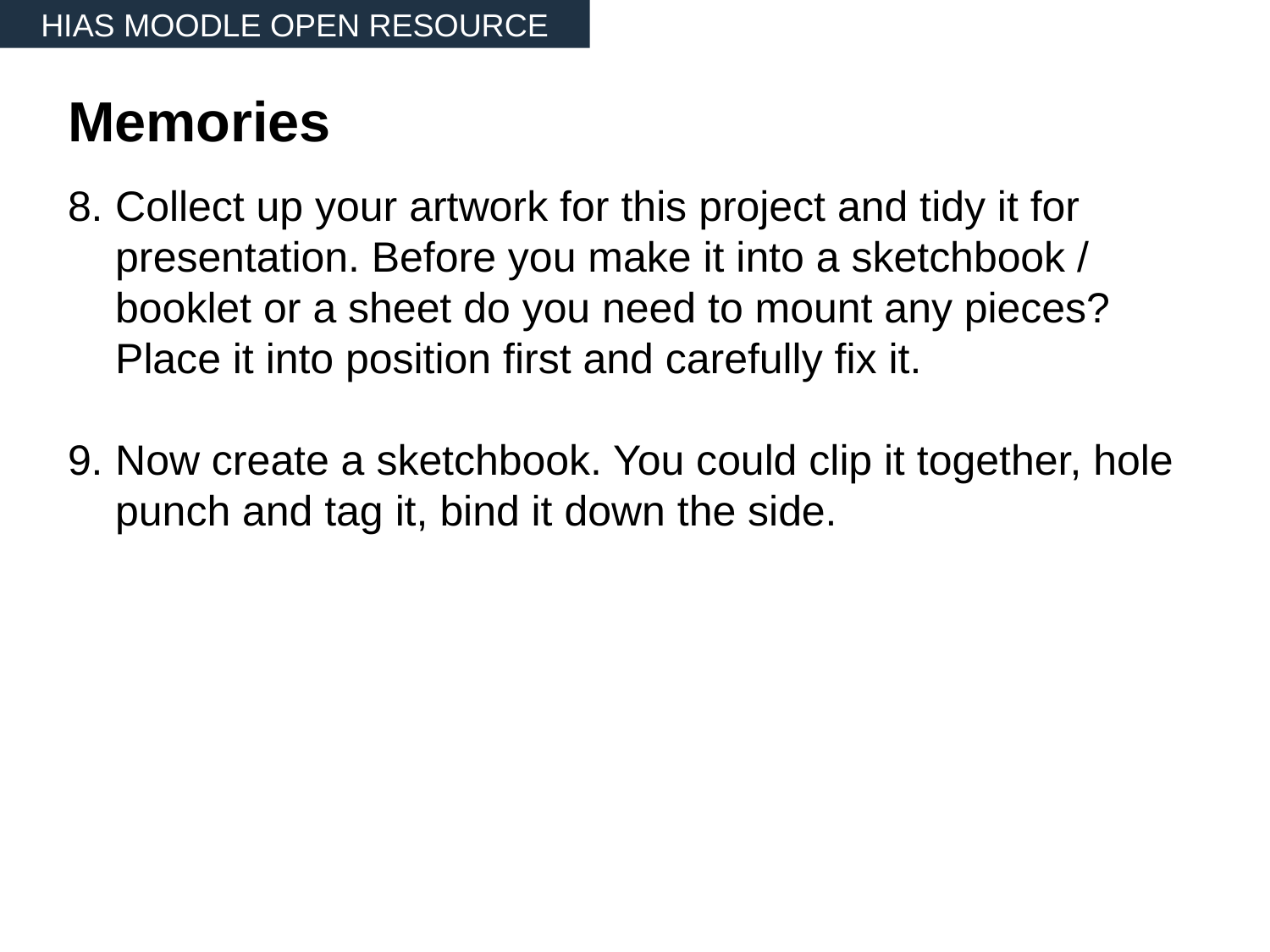

HIAS MOODLE OPEN RESOURCE
# Memories
Collect up your artwork for this project and tidy it for presentation. Before you make it into a sketchbook / booklet or a sheet do you need to mount any pieces? Place it into position first and carefully fix it.

Now create a sketchbook. You could clip it together, hole punch and tag it, bind it down the side.